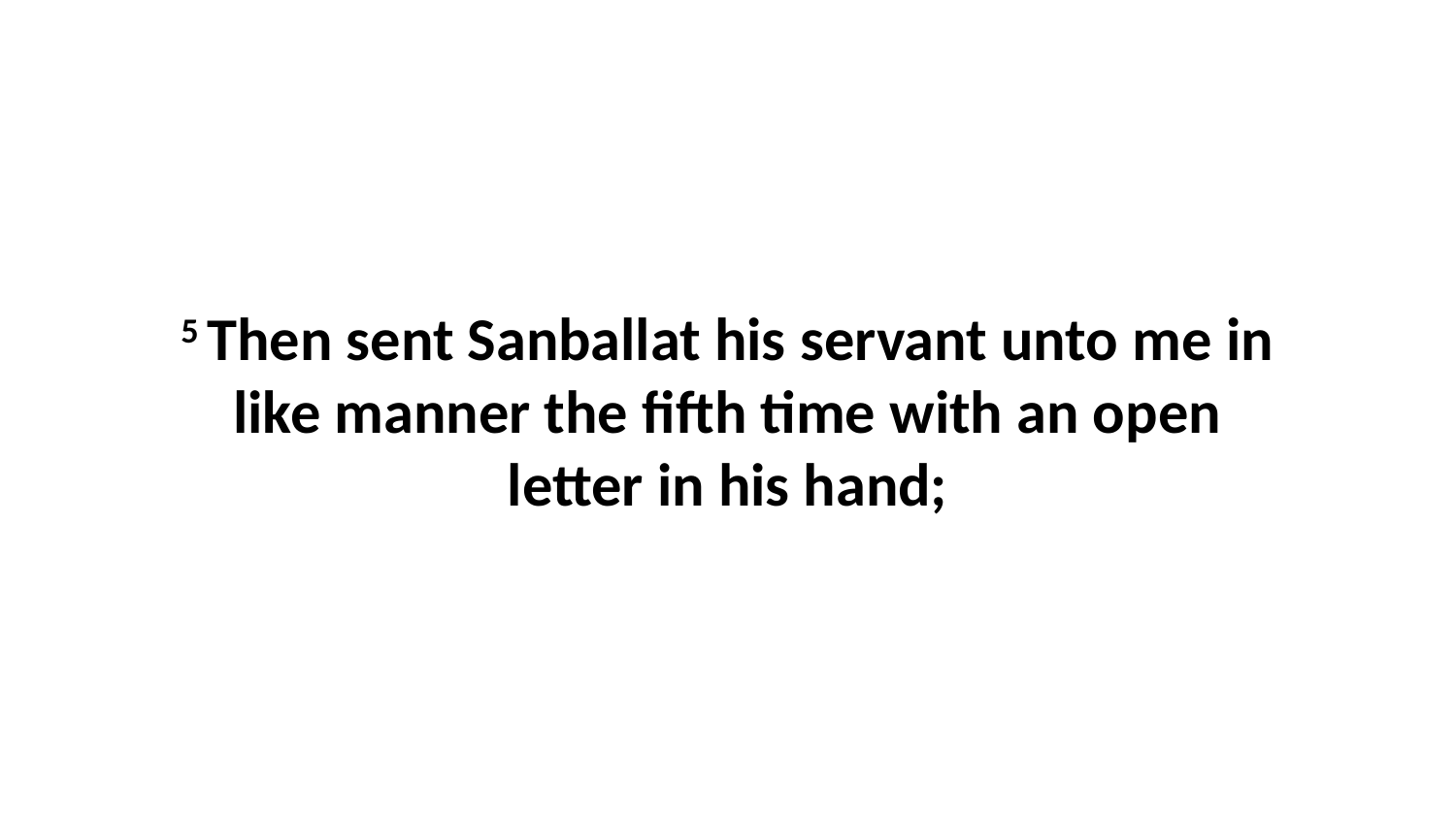

5 Then sent Sanballat his servant unto me in like manner the fifth time with an open letter in his hand;